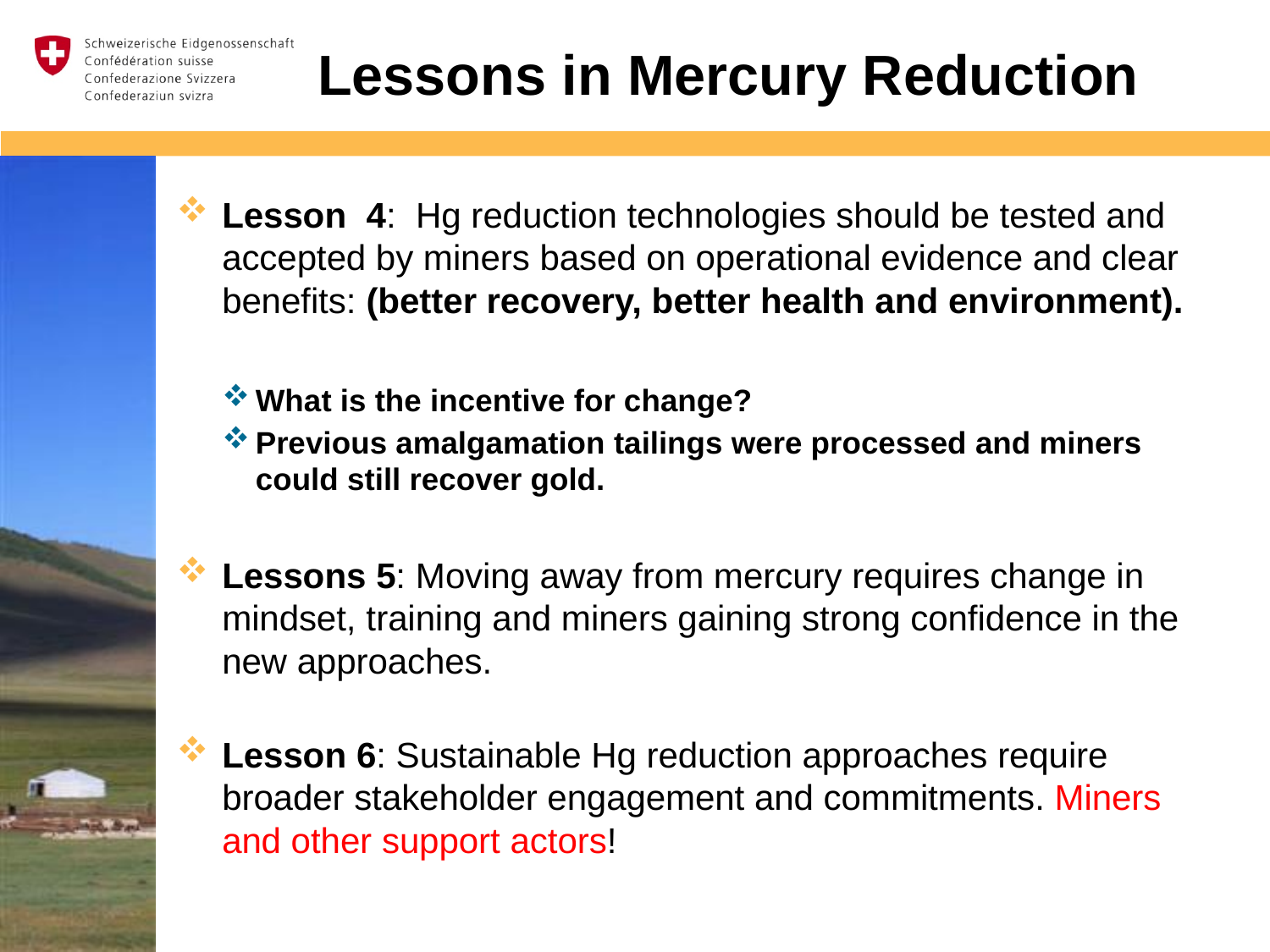

# Lessons in Mercury Reduction
Lesson  4:  Hg reduction technologies should be tested and accepted by miners based on operational evidence and clear benefits: (better recovery, better health and environment).

What is the incentive for change?
Previous amalgamation tailings were processed and miners could still recover gold.

Lessons 5: Moving away from mercury requires change in mindset, training and miners gaining strong confidence in the new approaches. The technologies must pass the miners’ belief system and experiences.
Lesson 6: Sustainable Hg reduction approaches require broader stakeholder engagement and commitments. Miners and other support actors!